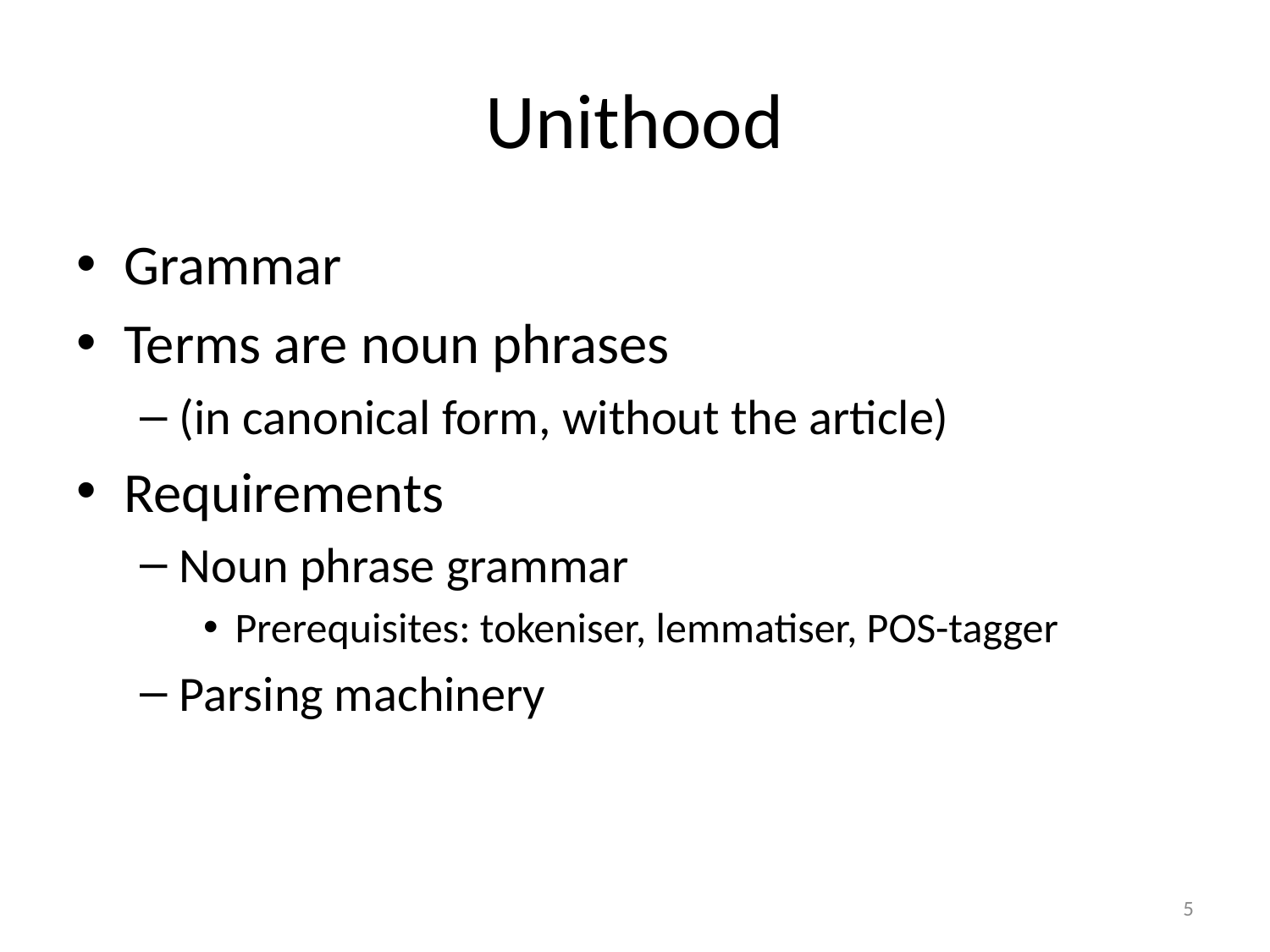

# Unithood
Grammar
Terms are noun phrases
(in canonical form, without the article)
Requirements
Noun phrase grammar
Prerequisites: tokeniser, lemmatiser, POS-tagger
Parsing machinery
5